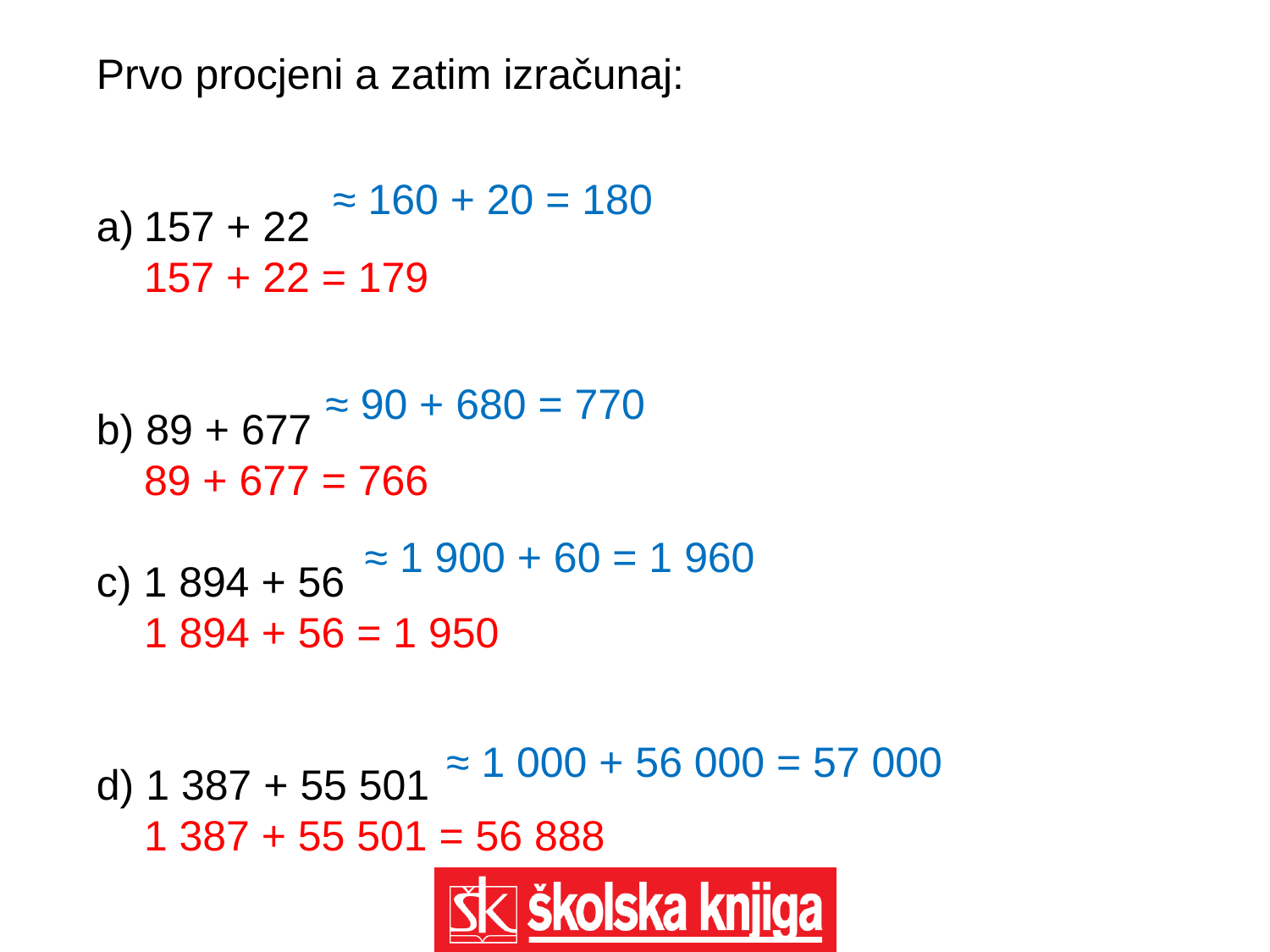

Prvo procjeni a zatim izračunaj:

157 + 22
    157 + 22 = 179

b) 89 + 677
    89 + 677 = 766

c) 1 894 + 56
    1 894 + 56 = 1 950

d) 1 387 + 55 501
    1 387 + 55 501 = 56 888

≈ 160 + 20 = 180
≈ 90 + 680 = 770
≈ 1 900 + 60 = 1 960
≈ 1 000 + 56 000 = 57 000